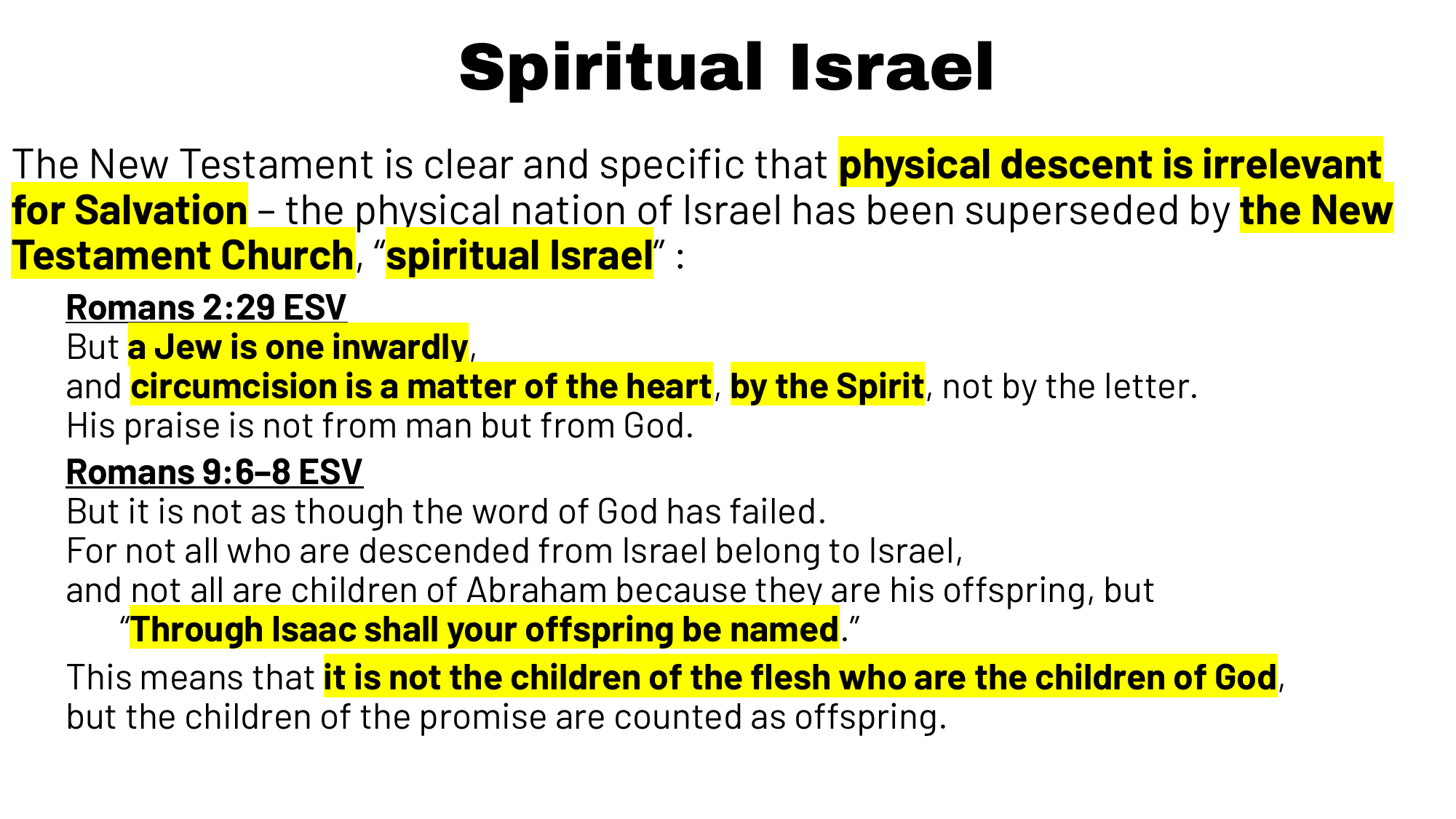

# Spiritual Israel
The New Testament is clear and specific that physical descent is irrelevant for Salvation – the physical nation of Israel has been superseded by the New Testament Church, “spiritual Israel” :
Romans 2:29 ESV
But a Jew is one inwardly,
and circumcision is a matter of the heart, by the Spirit, not by the letter.
His praise is not from man but from God.
Romans 9:6–8 ESV
But it is not as though the word of God has failed.
For not all who are descended from Israel belong to Israel,
and not all are children of Abraham because they are his offspring, but
“Through Isaac shall your offspring be named.”
This means that it is not the children of the flesh who are the children of God,
but the children of the promise are counted as offspring.